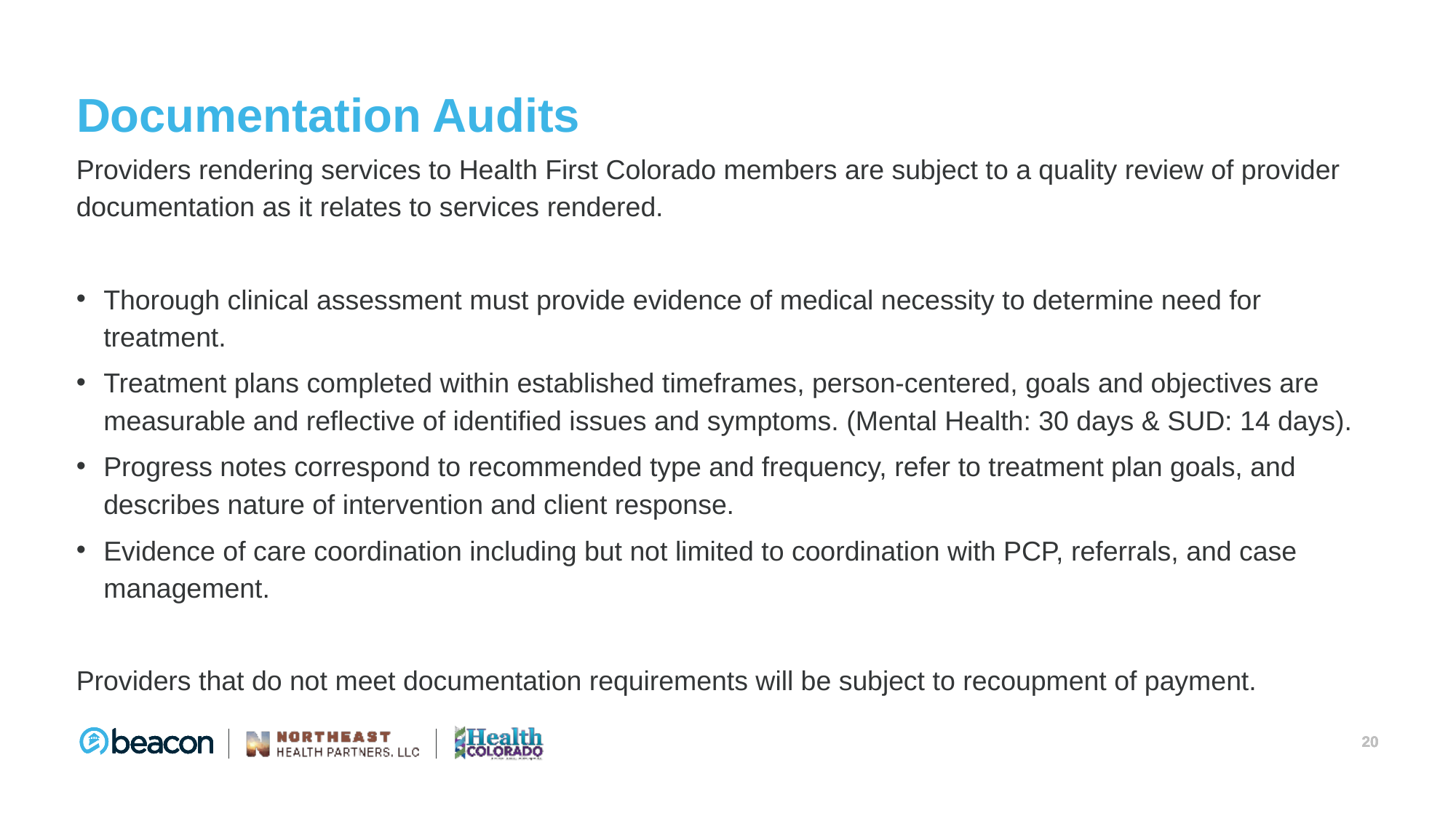

# Documentation Audits
Providers rendering services to Health First Colorado members are subject to a quality review of provider documentation as it relates to services rendered.

Thorough clinical assessment must provide evidence of medical necessity to determine need for treatment.
Treatment plans completed within established timeframes, person-centered, goals and objectives are measurable and reflective of identified issues and symptoms. (Mental Health: 30 days & SUD: 14 days).
Progress notes correspond to recommended type and frequency, refer to treatment plan goals, and describes nature of intervention and client response.
Evidence of care coordination including but not limited to coordination with PCP, referrals, and case management.

Providers that do not meet documentation requirements will be subject to recoupment of payment.